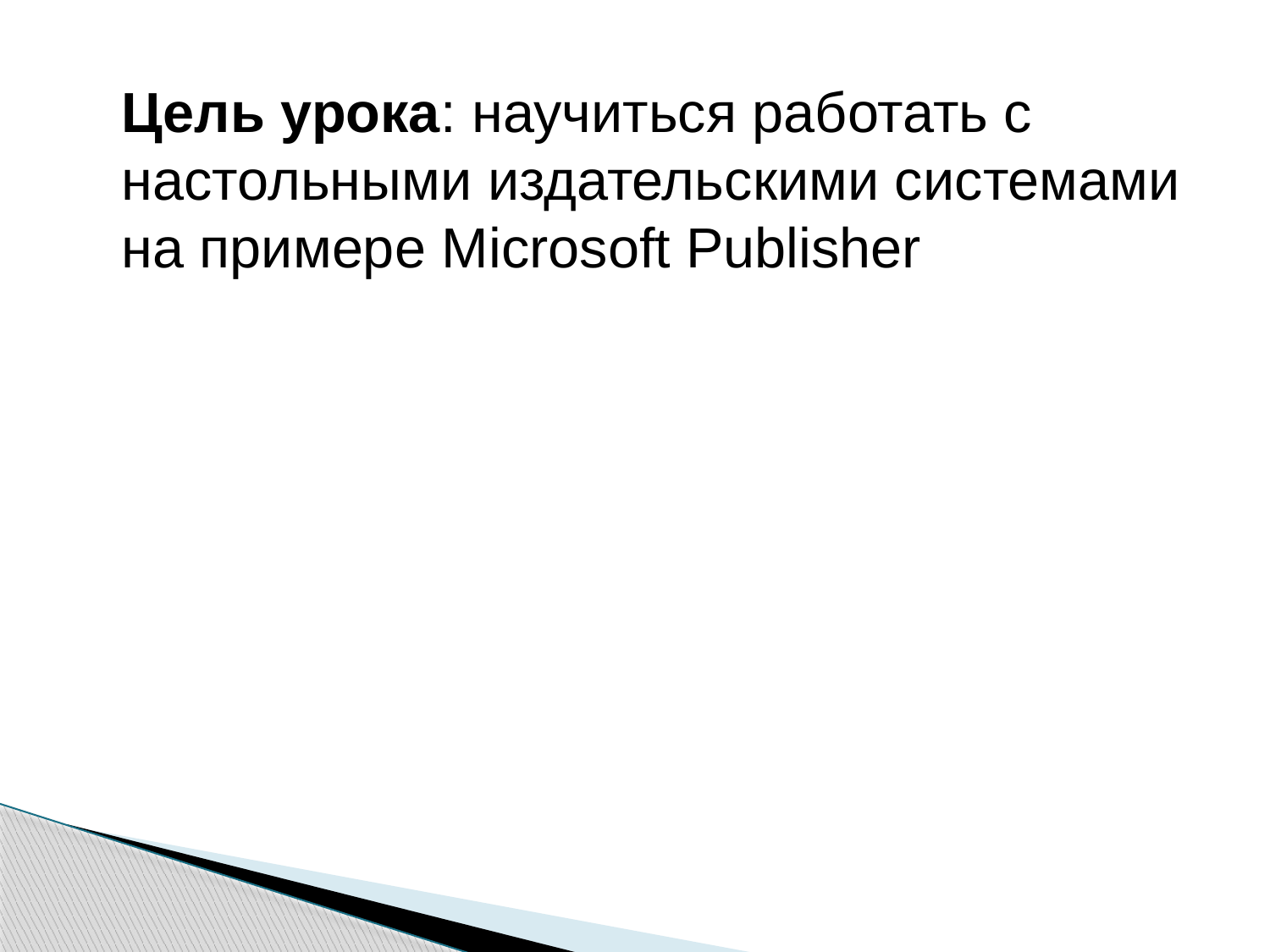

Цель урока: научиться работать с настольными издательскими системами на примере Microsoft Publisher